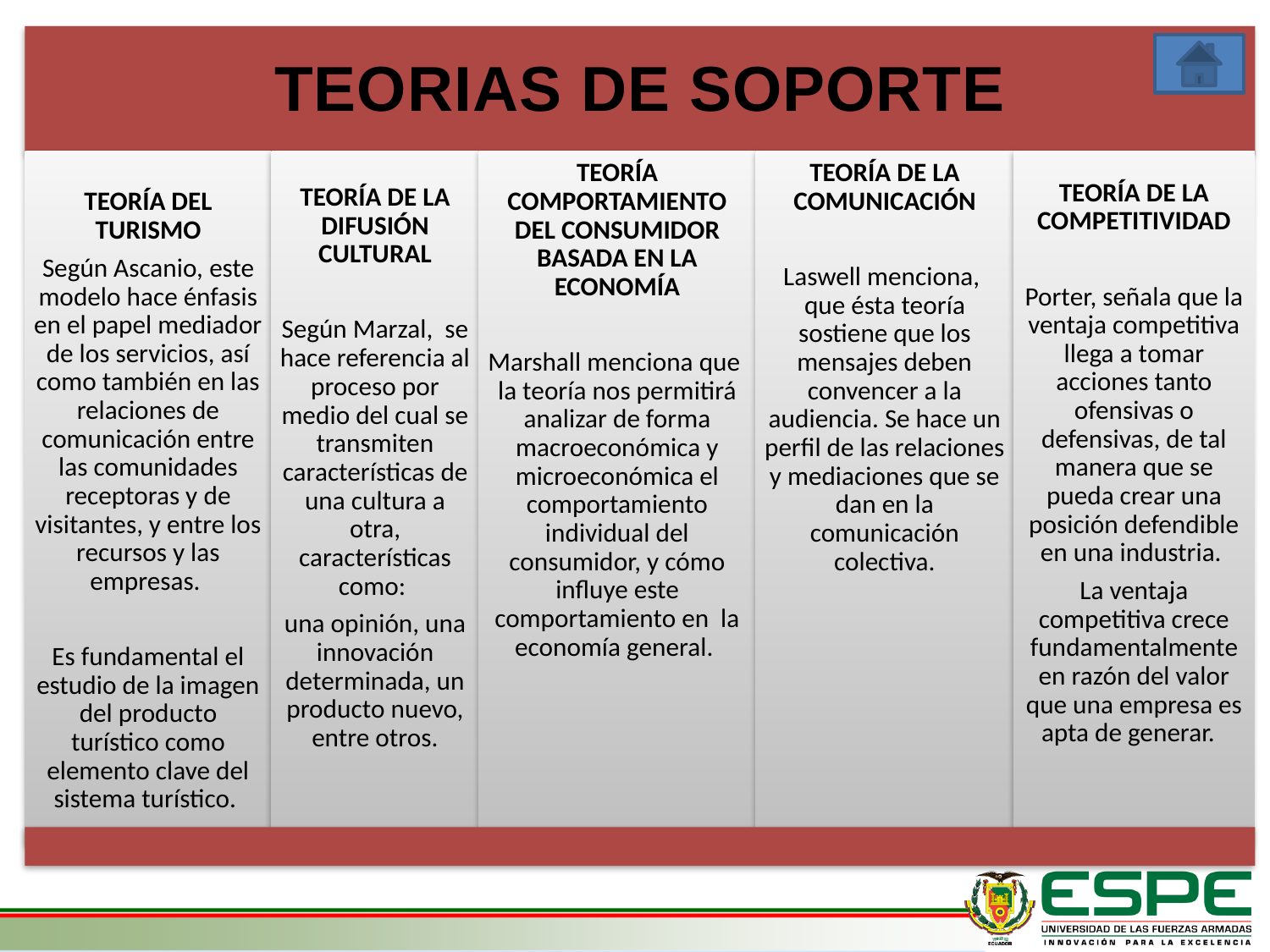

TEORIAS DE SOPORTE

TEORÍA DEL TURISMO
Según Ascanio, este modelo hace énfasis en el papel mediador de los servicios, así como también en las relaciones de comunicación entre las comunidades receptoras y de visitantes, y entre los recursos y las empresas.

Es fundamental el estudio de la imagen del producto turístico como elemento clave del sistema turístico.

TEORÍA DE LA DIFUSIÓN CULTURAL

Según Marzal,  se hace referencia al proceso por medio del cual se transmiten características de una cultura a otra, características como:
una opinión, una innovación determinada, un producto nuevo, entre otros.

TEORÍA COMPORTAMIENTO DEL CONSUMIDOR BASADA EN LA ECONOMÍA

Marshall menciona que  la teoría nos permitirá analizar de forma macroeconómica y microeconómica el comportamiento individual del consumidor, y cómo influye este comportamiento en  la economía general.
TEORÍA DE LA COMUNICACIÓN

Laswell menciona,  que ésta teoría sostiene que los mensajes deben convencer a la audiencia. Se hace un perfil de las relaciones y mediaciones que se dan en la comunicación colectiva.

TEORÍA DE LA COMPETITIVIDAD

Porter, señala que la ventaja competitiva llega a tomar acciones tanto ofensivas o defensivas, de tal manera que se pueda crear una posición defendible en una industria.
La ventaja competitiva crece fundamentalmente en razón del valor que una empresa es apta de generar.